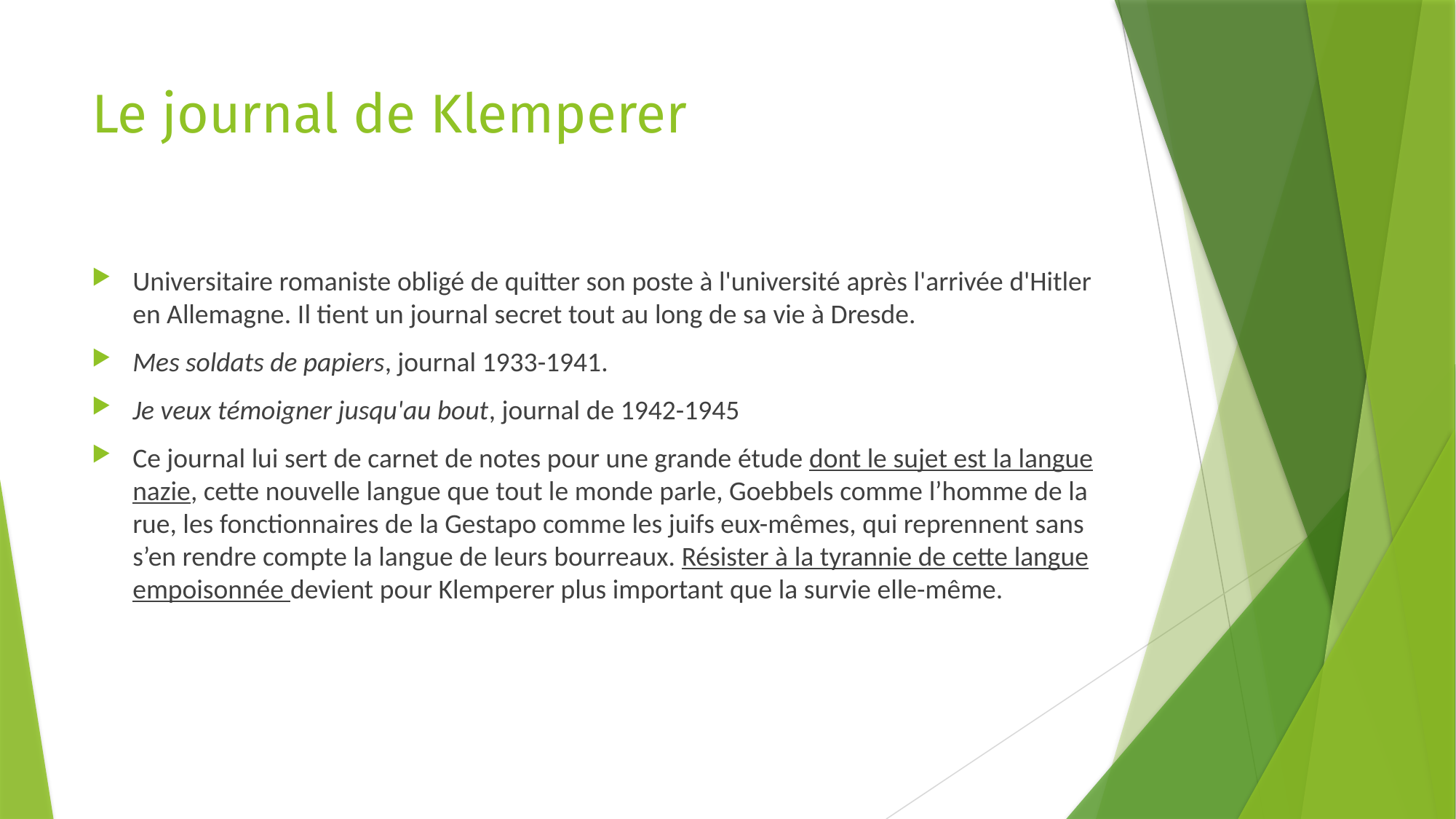

# Le journal de Klemperer
Universitaire romaniste obligé de quitter son poste à l'université après l'arrivée d'Hitler en Allemagne. Il tient un journal secret tout au long de sa vie à Dresde.
Mes soldats de papiers, journal 1933-1941.
Je veux témoigner jusqu'au bout, journal de 1942-1945
Ce journal lui sert de carnet de notes pour une grande étude dont le sujet est la langue nazie, cette nouvelle langue que tout le monde parle, Goebbels comme l’homme de la rue, les fonctionnaires de la Gestapo comme les juifs eux-mêmes, qui reprennent sans s’en rendre compte la langue de leurs bourreaux. Résister à la tyrannie de cette langue empoisonnée devient pour Klemperer plus important que la survie elle-même.